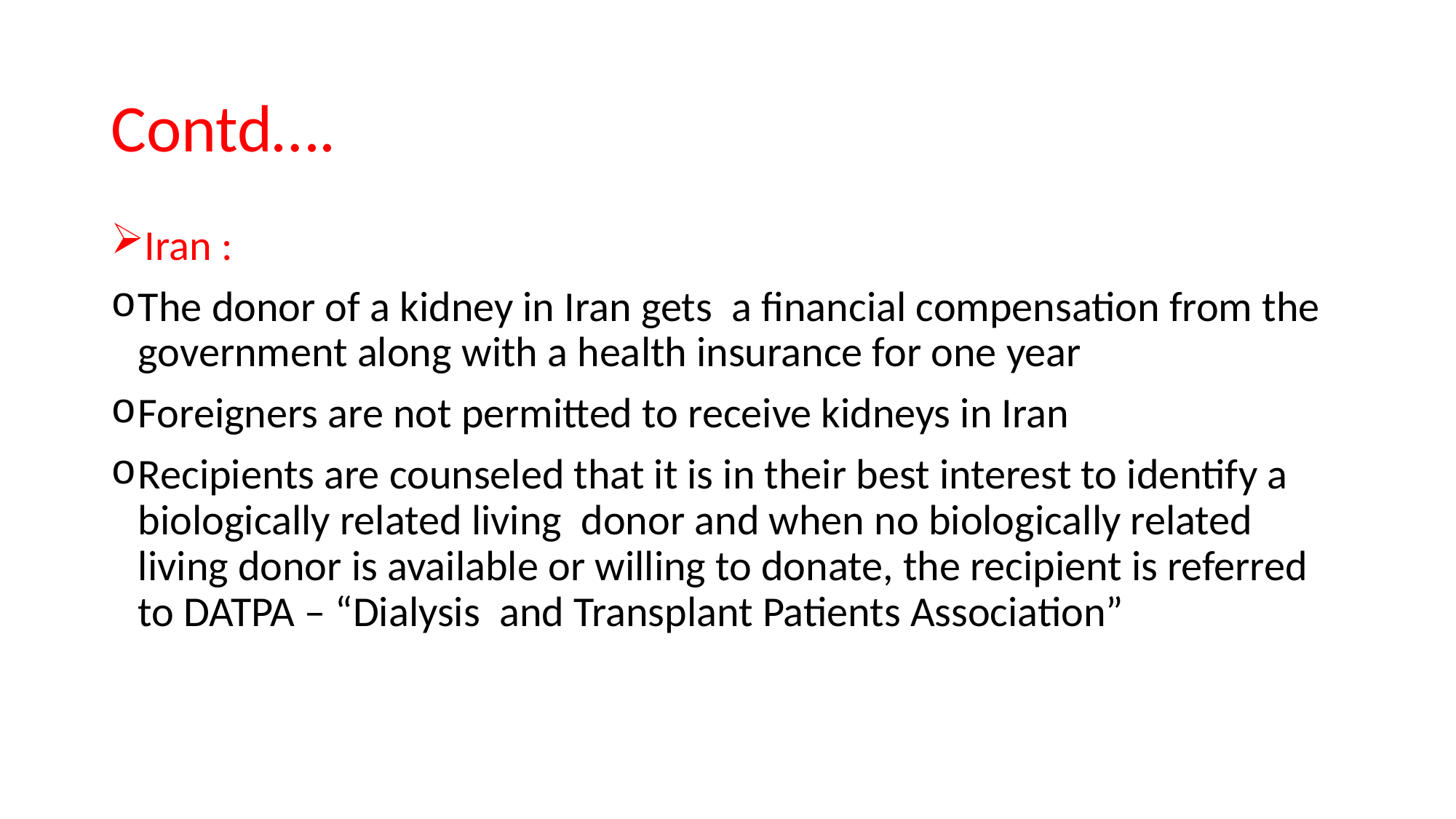

# Contd….
Iran :
The donor of a kidney in Iran gets  a financial compensation from the government along with a health insurance for one year
Foreigners are not permitted to receive kidneys in Iran
Recipients are counseled that it is in their best interest to identify a biologically related living  donor and when no biologically related living donor is available or willing to donate, the recipient is referred to DATPA – “Dialysis  and Transplant Patients Association”